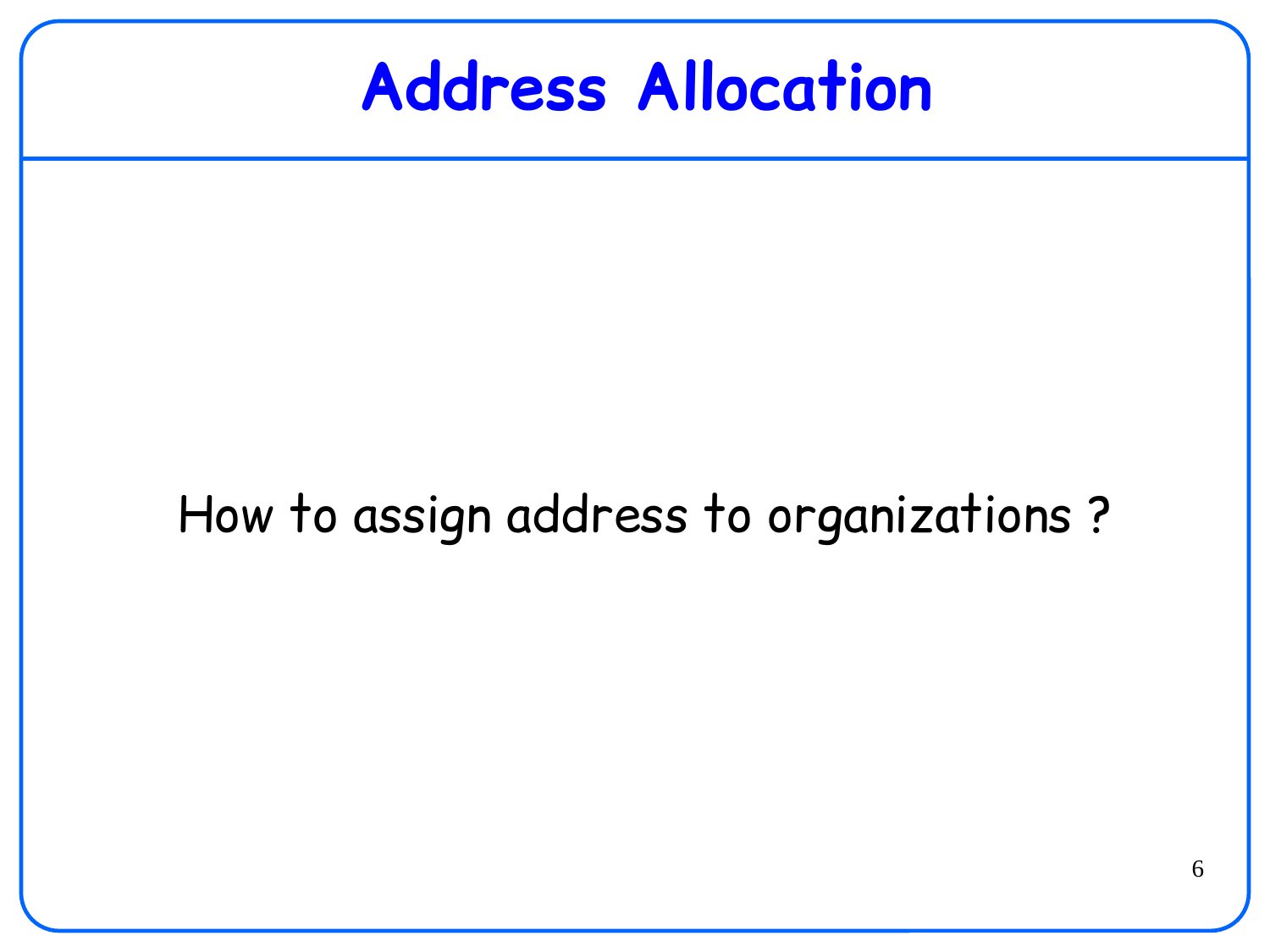

# Address Allocation
How to assign address to organizations ?
6